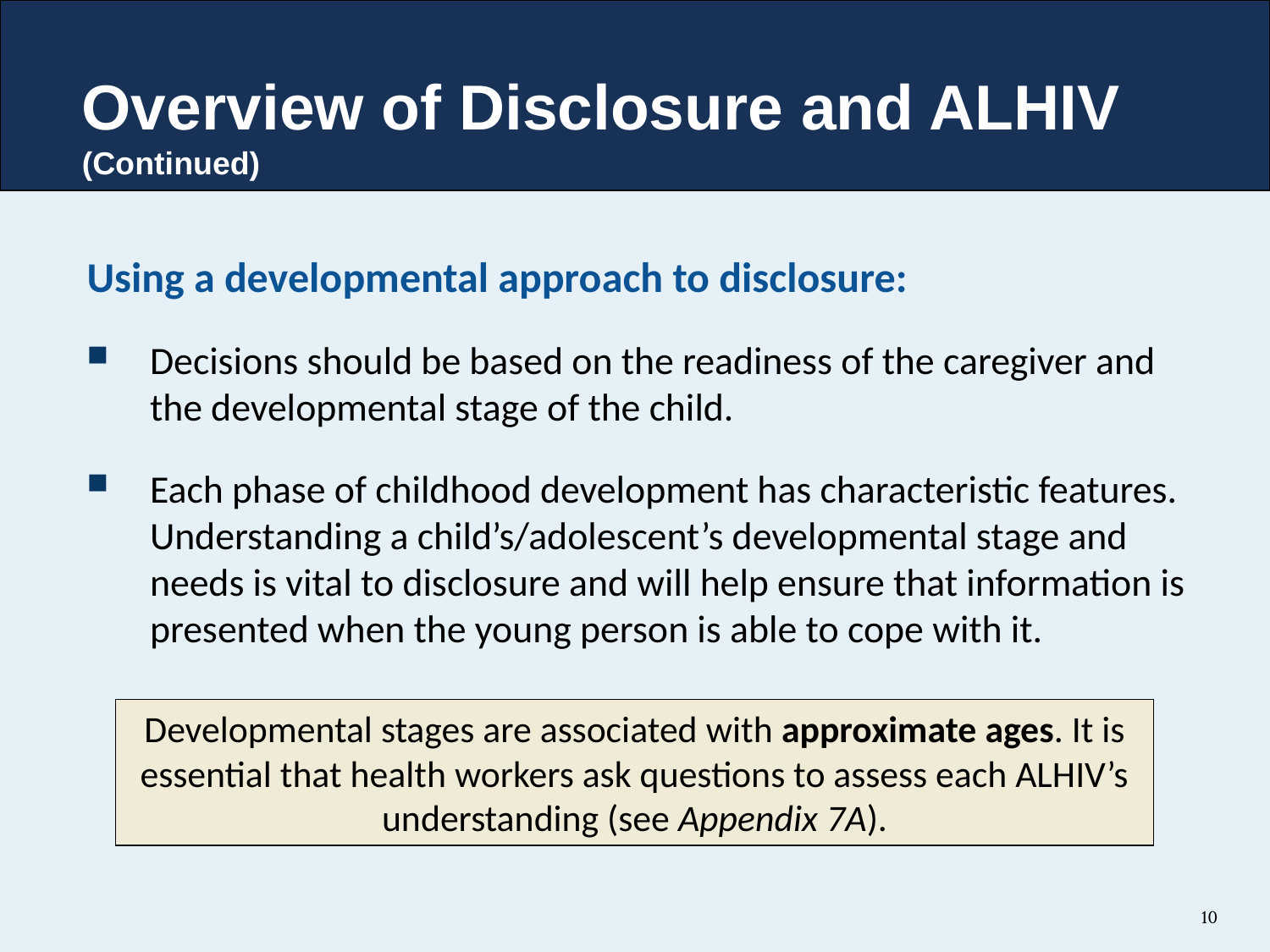

# Overview of Disclosure and ALHIV (Continued)
Using a developmental approach to disclosure:
Decisions should be based on the readiness of the caregiver and the developmental stage of the child.
Each phase of childhood development has characteristic features.  Understanding a child’s/adolescent’s developmental stage and needs is vital to disclosure and will help ensure that information is presented when the young person is able to cope with it.

Developmental stages are associated with approximate ages. It is essential that health workers ask questions to assess each ALHIV’s understanding (see Appendix 7A).
10